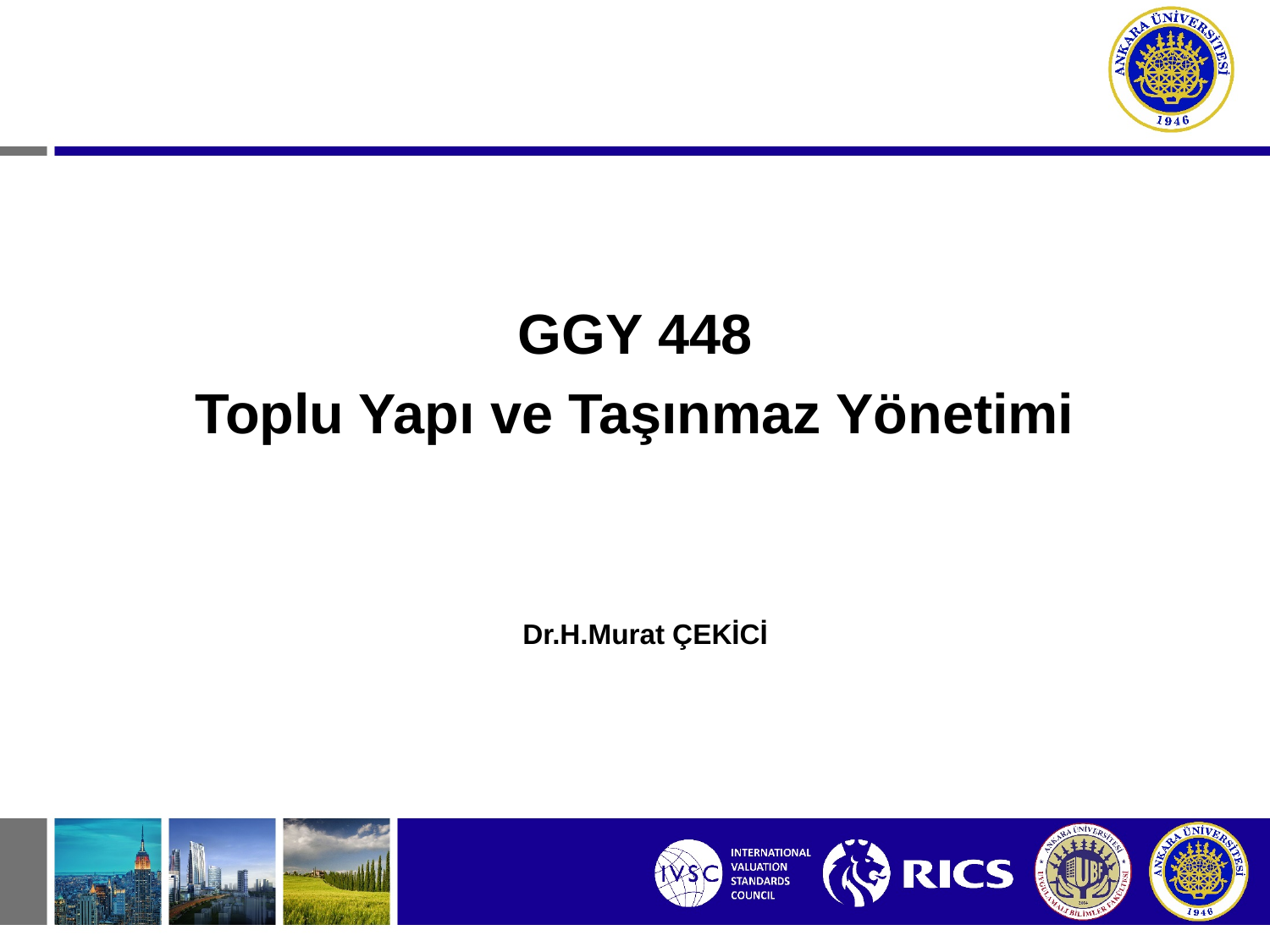

GGY 448
Toplu Yapı ve Taşınmaz Yönetimi

Dr.H.Murat ÇEKİCİ